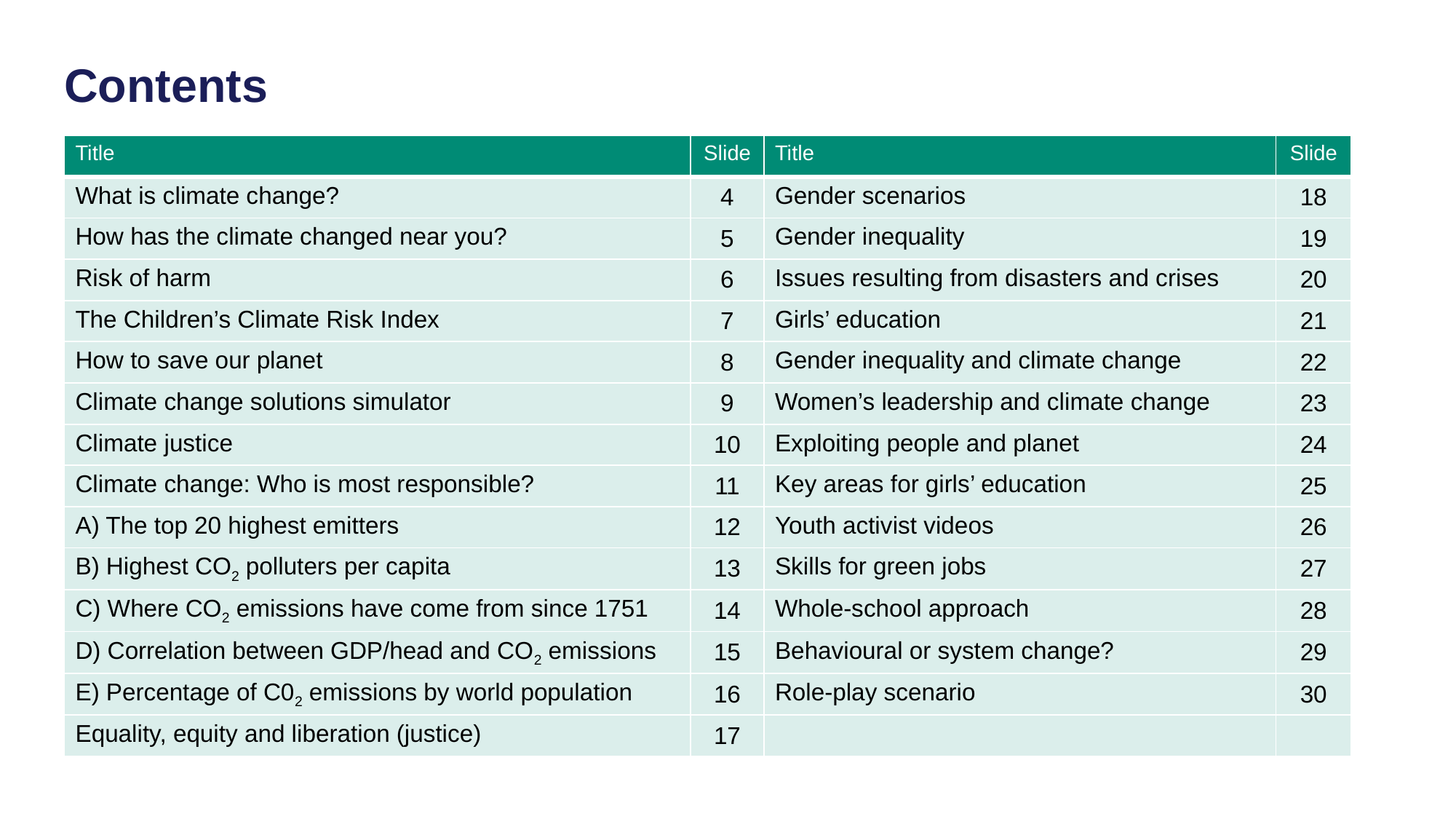

Contents
| Title | Slide | Title | Slide |
| --- | --- | --- | --- |
| What is climate change? | 4 | Gender scenarios | 18 |
| How has the climate changed near you? | 5 | Gender inequality | 19 |
| Risk of harm | 6 | Issues resulting from disasters and crises | 20 |
| The Children’s Climate Risk Index | 7 | Girls’ education | 21 |
| How to save our planet | 8 | Gender inequality and climate change | 22 |
| Climate change solutions simulator | 9 | Women’s leadership and climate change | 23 |
| Climate justice | 10 | Exploiting people and planet | 24 |
| Climate change: Who is most responsible? | 11 | Key areas for girls’ education | 25 |
| A) The top 20 highest emitters | 12 | Youth activist videos | 26 |
| B) Highest CO2 polluters per capita | 13 | Skills for green jobs | 27 |
| C) Where CO2 emissions have come from since 1751 | 14 | Whole-school approach | 28 |
| D) Correlation between GDP/head and CO2 emissions | 15 | Behavioural or system change? | 29 |
| E) Percentage of C02 emissions by world population | 16 | Role-play scenario | 30 |
| Equality, equity and liberation (justice) | 17 |  |  |